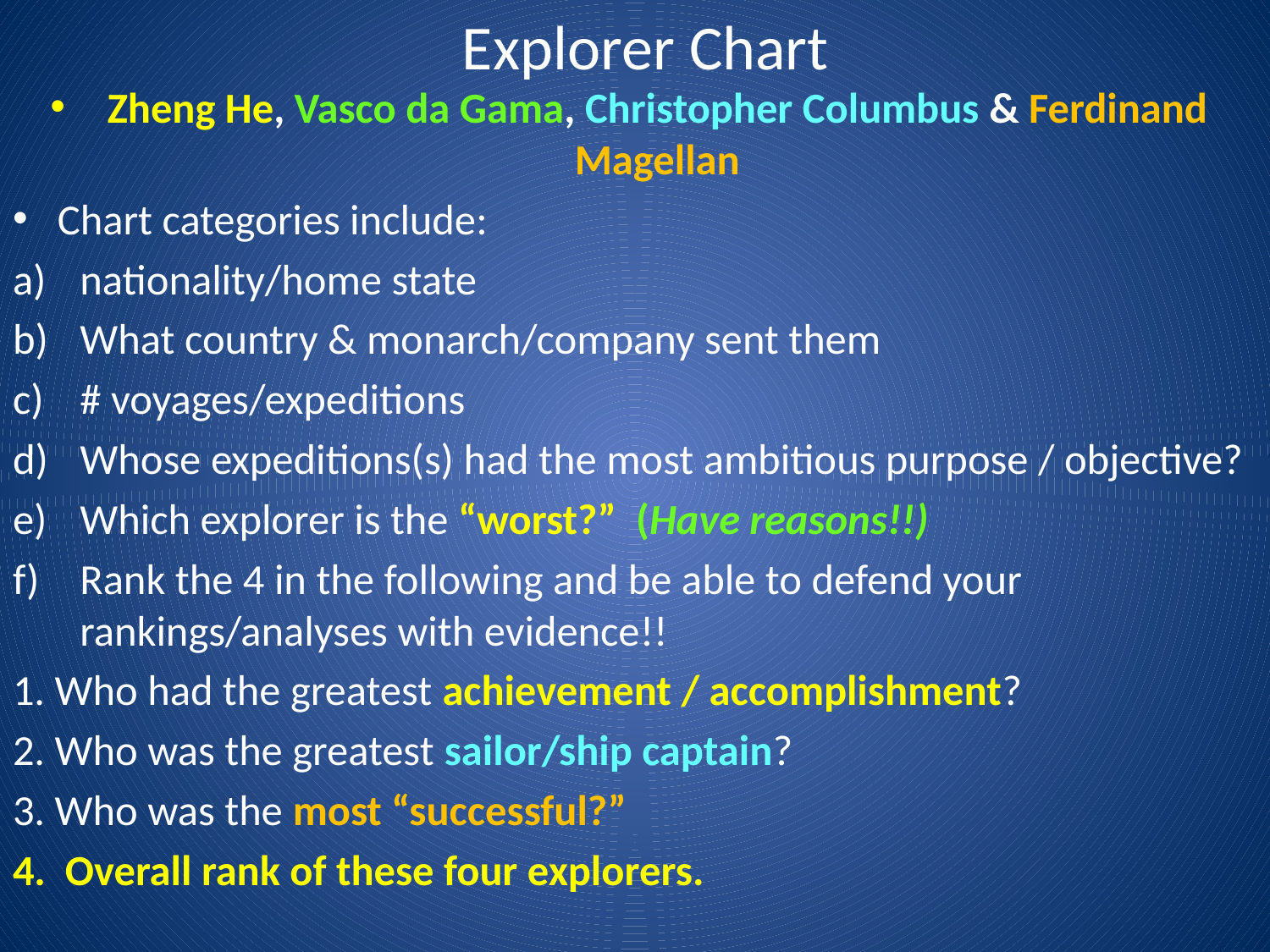

# Explorer Chart
Zheng He, Vasco da Gama, Christopher Columbus & Ferdinand Magellan
Chart categories include:
nationality/home state
What country & monarch/company sent them
# voyages/expeditions
Whose expeditions(s) had the most ambitious purpose / objective?
Which explorer is the “worst?”  (Have reasons!!)
Rank the 4 in the following and be able to defend your rankings/analyses with evidence!!
1. Who had the greatest achievement / accomplishment?
2. Who was the greatest sailor/ship captain?
3. Who was the most “successful?”
4.  Overall rank of these four explorers.